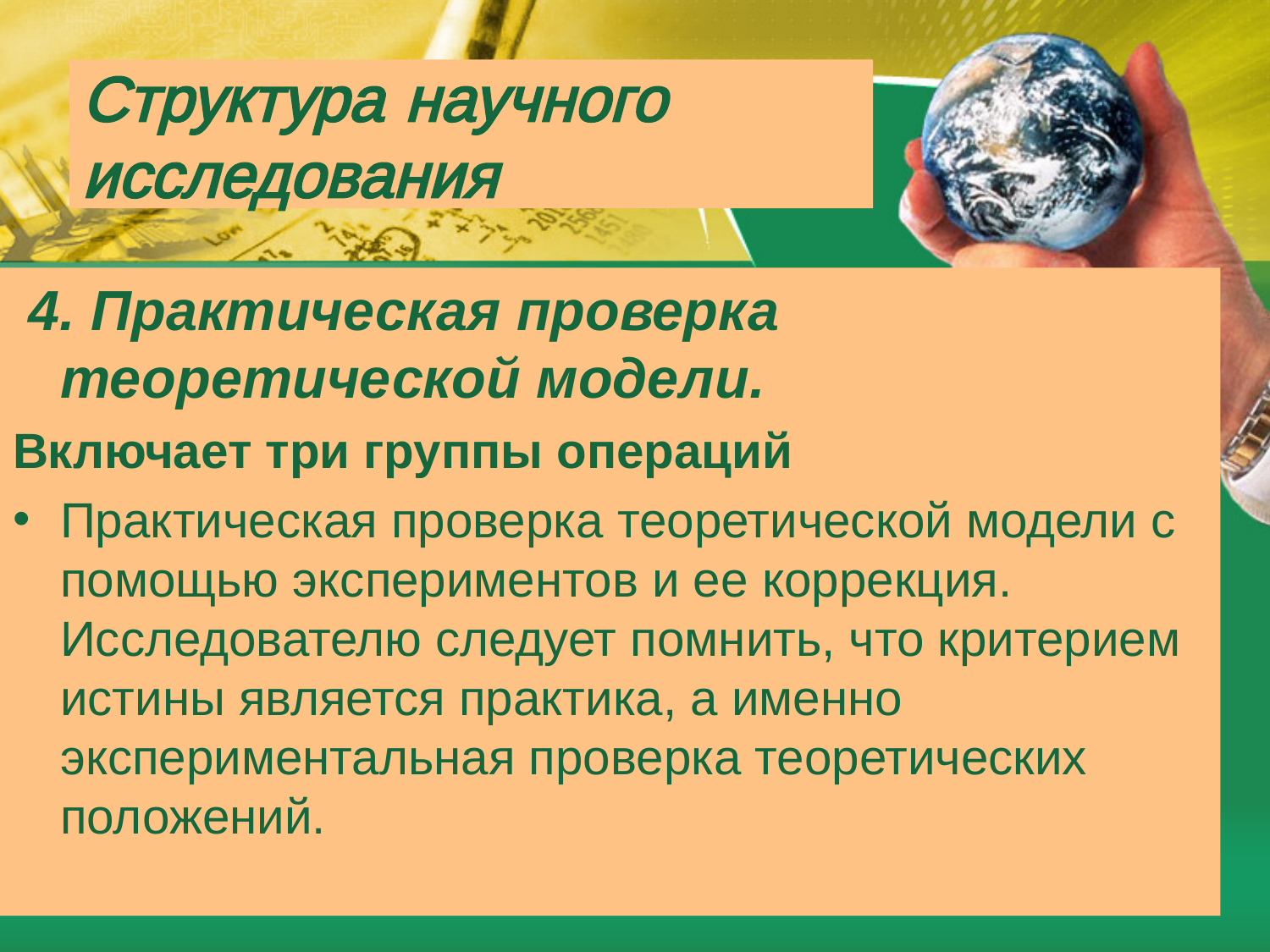

# Структура научного исследования
 4. Практическая проверка теоретической модели.
Включает три группы операций
Практическая проверка теоретической модели с помощью экспериментов и ее коррекция. Исследователю следует помнить, что критерием истины является практика, а именно экспериментальная проверка теоретических положений.